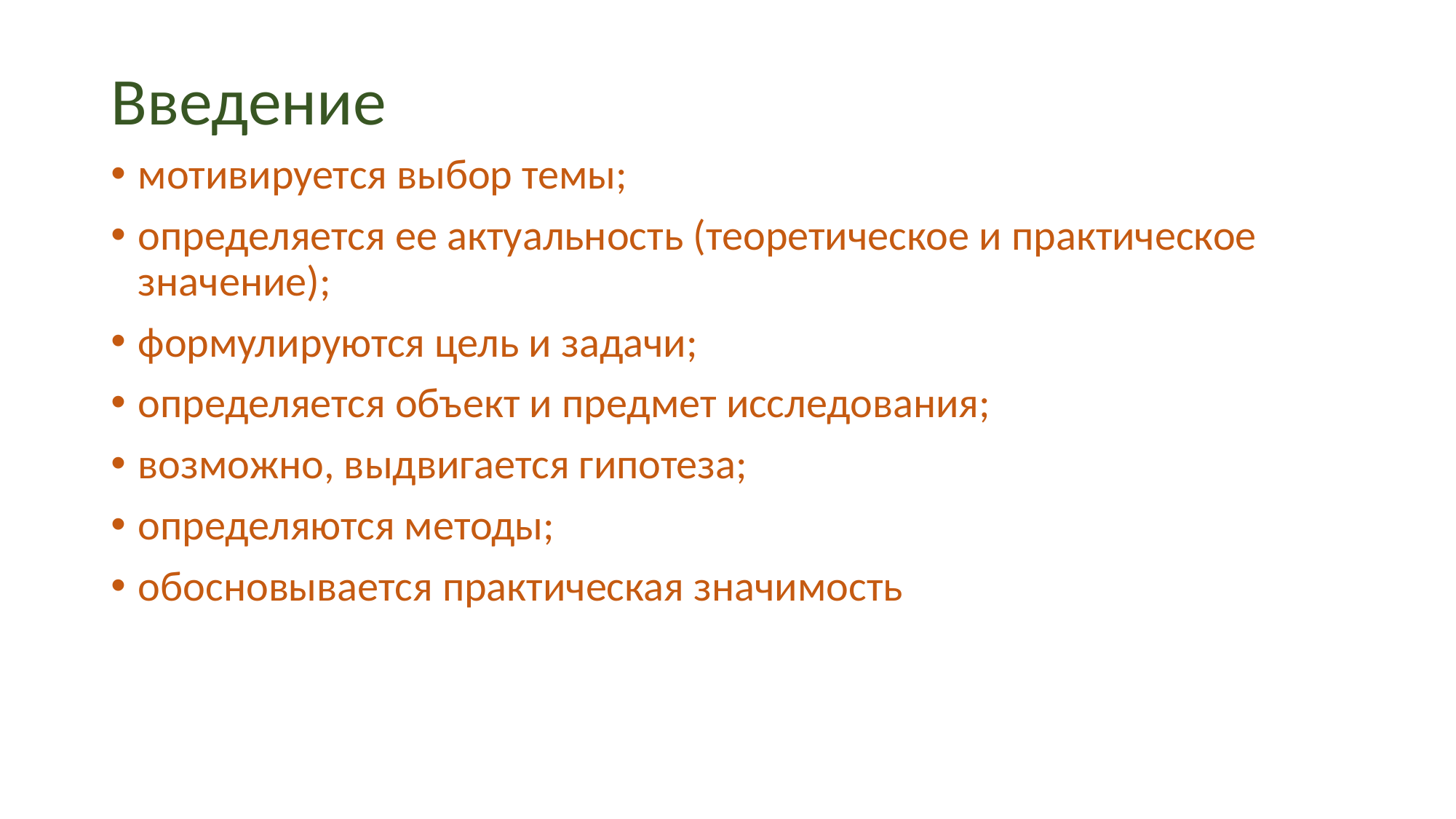

# Введение
мотивируется выбор темы;
определяется ее актуальность (теоретическое и практическое значение);
формулируются цель и задачи;
определяется объект и предмет исследования;
возможно, выдвигается гипотеза;
определяются методы;
обосновывается практическая значимость